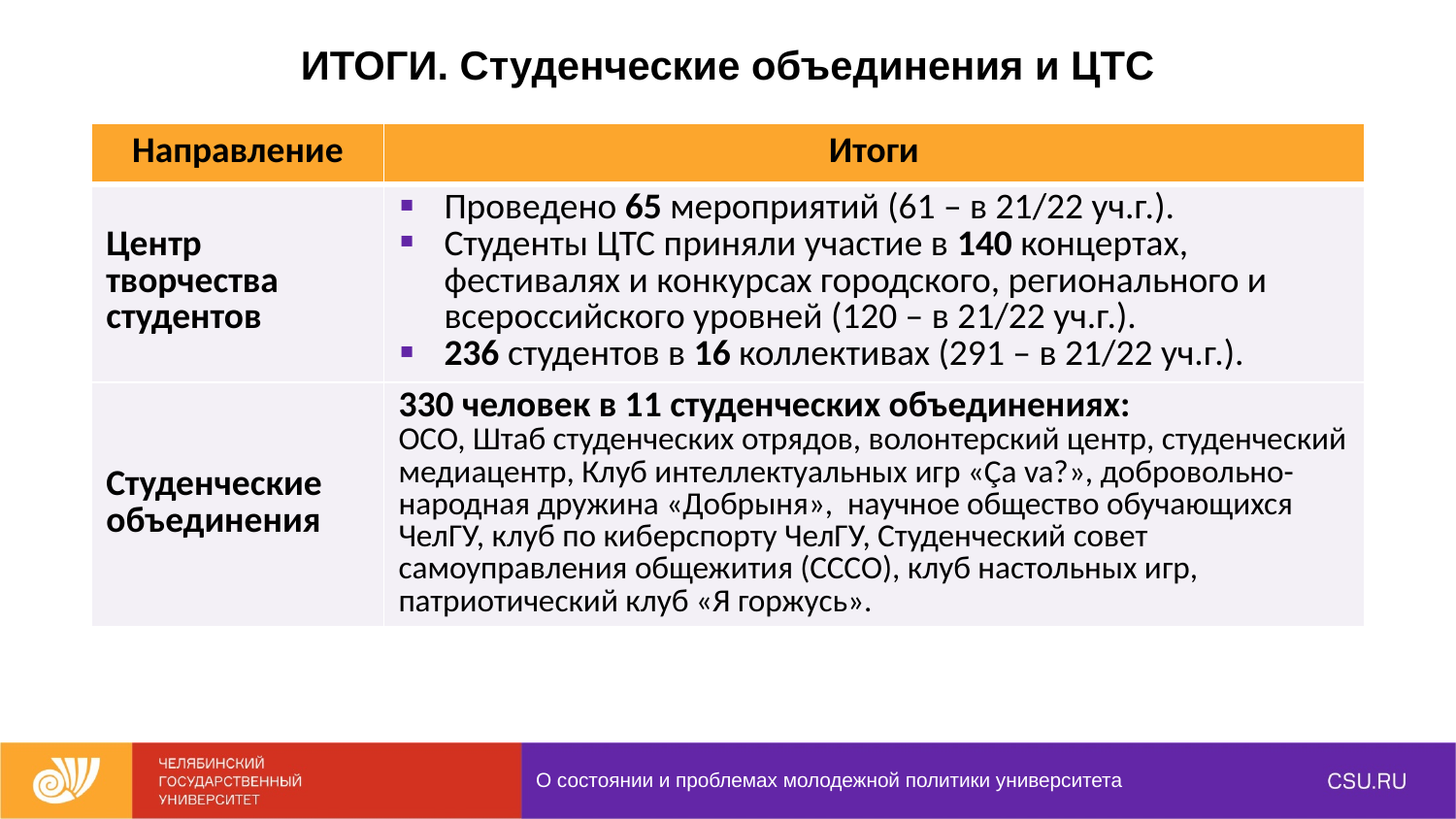

ИТОГИ. Студенческие объединения и ЦТС
| Направление | Итоги |
| --- | --- |
| Центр творчества студентов | Проведено 65 мероприятий (61 – в 21/22 уч.г.). Студенты ЦТС приняли участие в 140 концертах, фестивалях и конкурсах городского, регионального и всероссийского уровней (120 – в 21/22 уч.г.). 236 студентов в 16 коллективах (291 – в 21/22 уч.г.). |
| Студенческие объединения | 330 человек в 11 студенческих объединениях: ОСО, Штаб студенческих отрядов, волонтерский центр, студенческий медиацентр, Клуб интеллектуальных игр «Ça va?», добровольно-народная дружина «Добрыня», научное общество обучающихся ЧелГУ, клуб по киберспорту ЧелГУ, Студенческий совет самоуправления общежития (СССО), клуб настольных игр, патриотический клуб «Я горжусь». |
О состоянии и проблемах молодежной политики университета